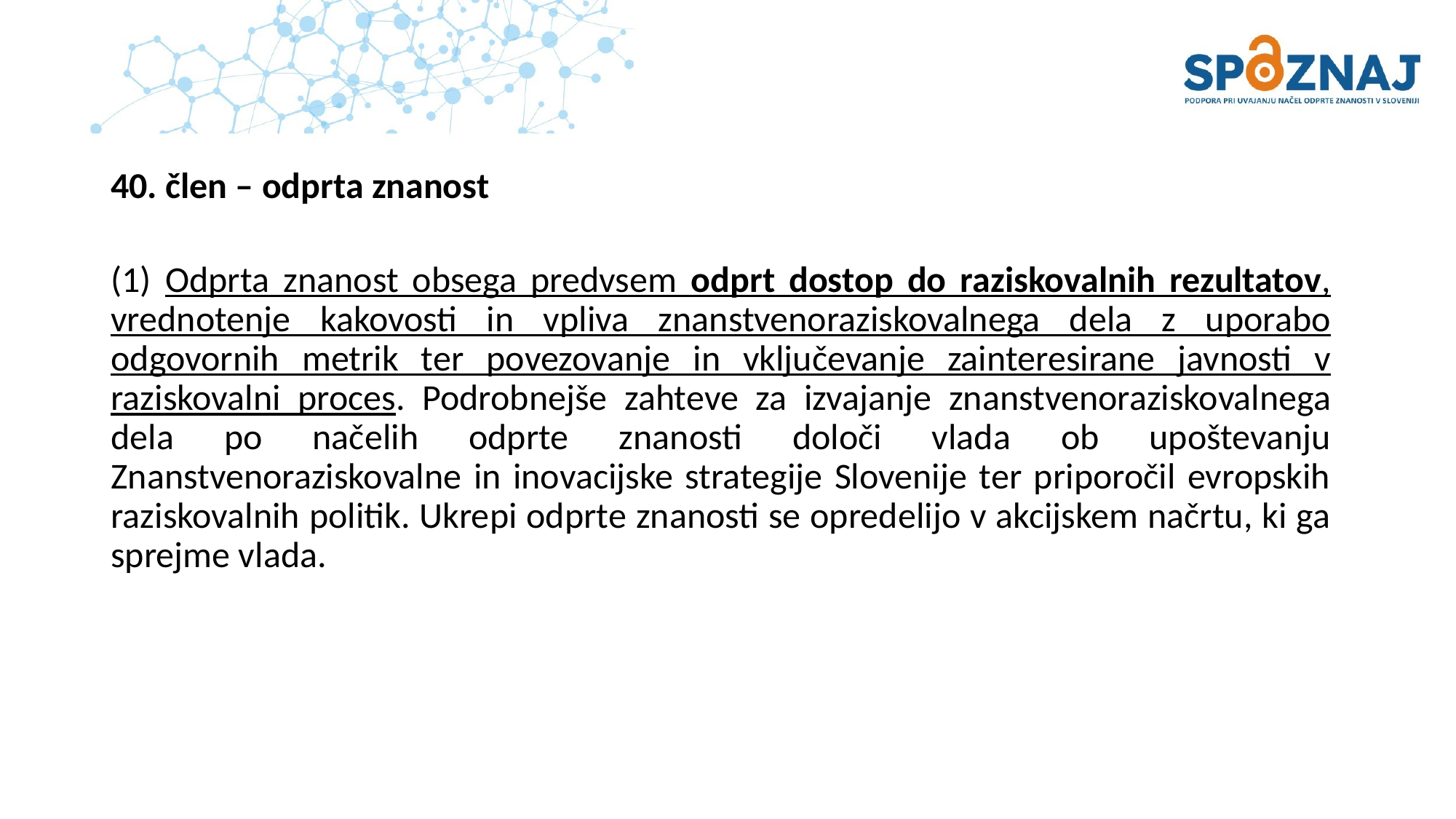

40. člen – odprta znanost

(1) Odprta znanost obsega predvsem odprt dostop do raziskovalnih rezultatov, vrednotenje kakovosti in vpliva znanstvenoraziskovalnega dela z uporabo odgovornih metrik ter povezovanje in vključevanje zainteresirane javnosti v raziskovalni proces. Podrobnejše zahteve za izvajanje znanstvenoraziskovalnega dela po načelih odprte znanosti določi vlada ob upoštevanju Znanstvenoraziskovalne in inovacijske strategije Slovenije ter priporočil evropskih raziskovalnih politik. Ukrepi odprte znanosti se opredelijo v akcijskem načrtu, ki ga sprejme vlada.